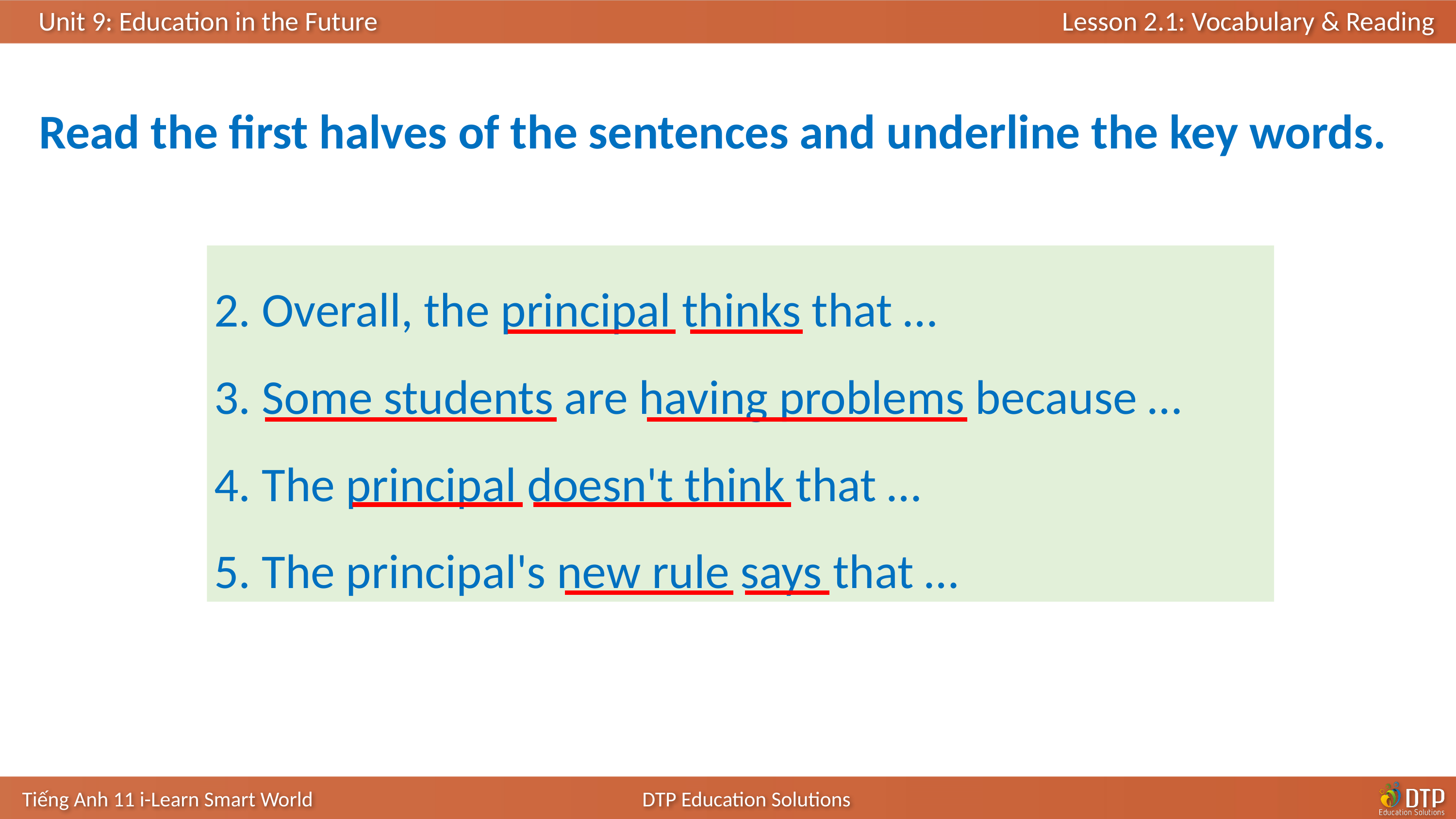

Read the first halves of the sentences and underline the key words.
2. Overall, the principal thinks that …
3. Some students are having problems because …
4. The principal doesn't think that …
5. The principal's new rule says that …